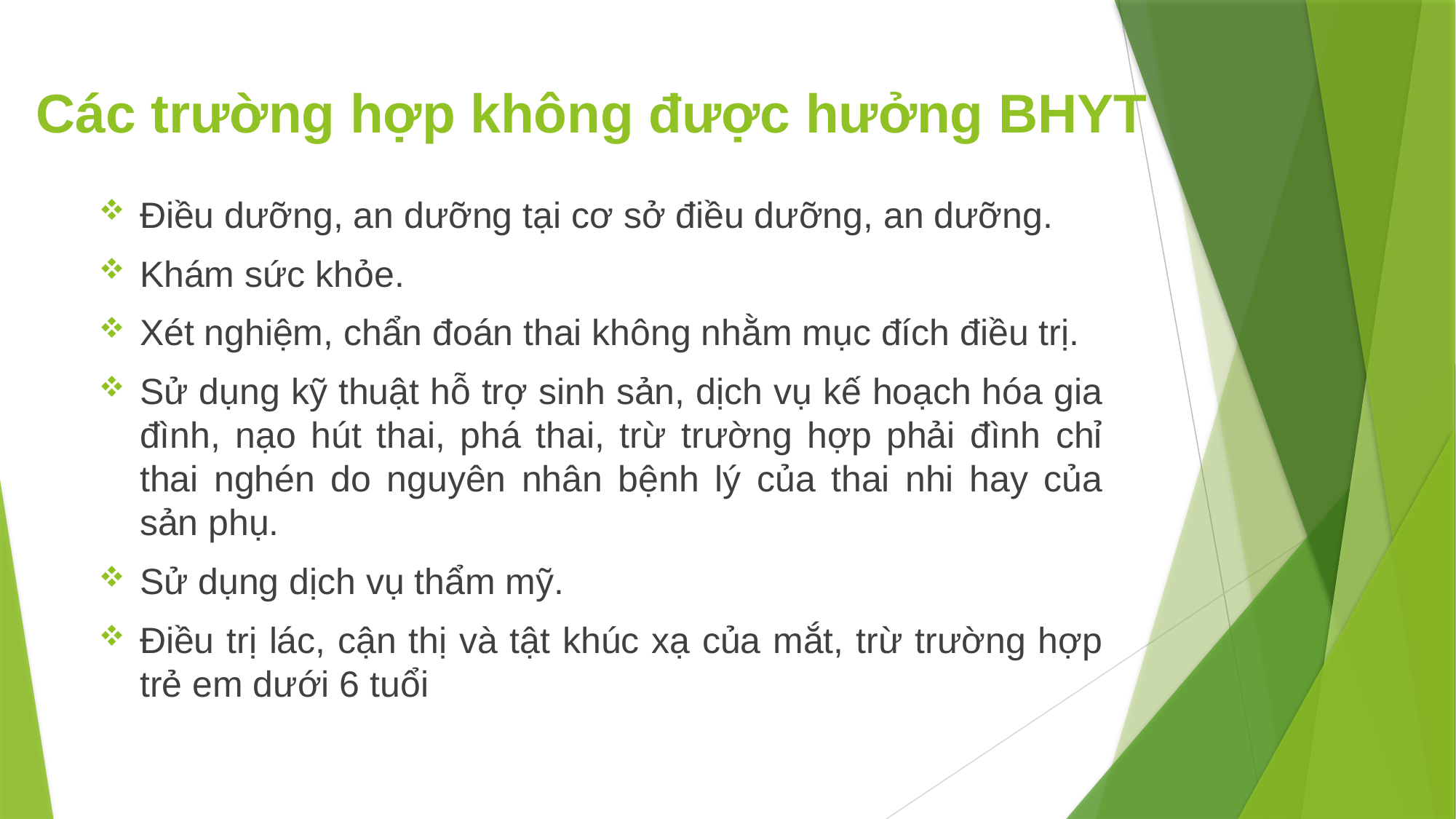

# Các trường hợp không được hưởng BHYT
Điều dưỡng, an dưỡng tại cơ sở điều dưỡng, an dưỡng.
Khám sức khỏe.
Xét nghiệm, chẩn đoán thai không nhằm mục đích điều trị.
Sử dụng kỹ thuật hỗ trợ sinh sản, dịch vụ kế hoạch hóa gia đình, nạo hút thai, phá thai, trừ trường hợp phải đình chỉ thai nghén do nguyên nhân bệnh lý của thai nhi hay của sản phụ.
Sử dụng dịch vụ thẩm mỹ.
Điều trị lác, cận thị và tật khúc xạ của mắt, trừ trường hợp trẻ em dưới 6 tuổi